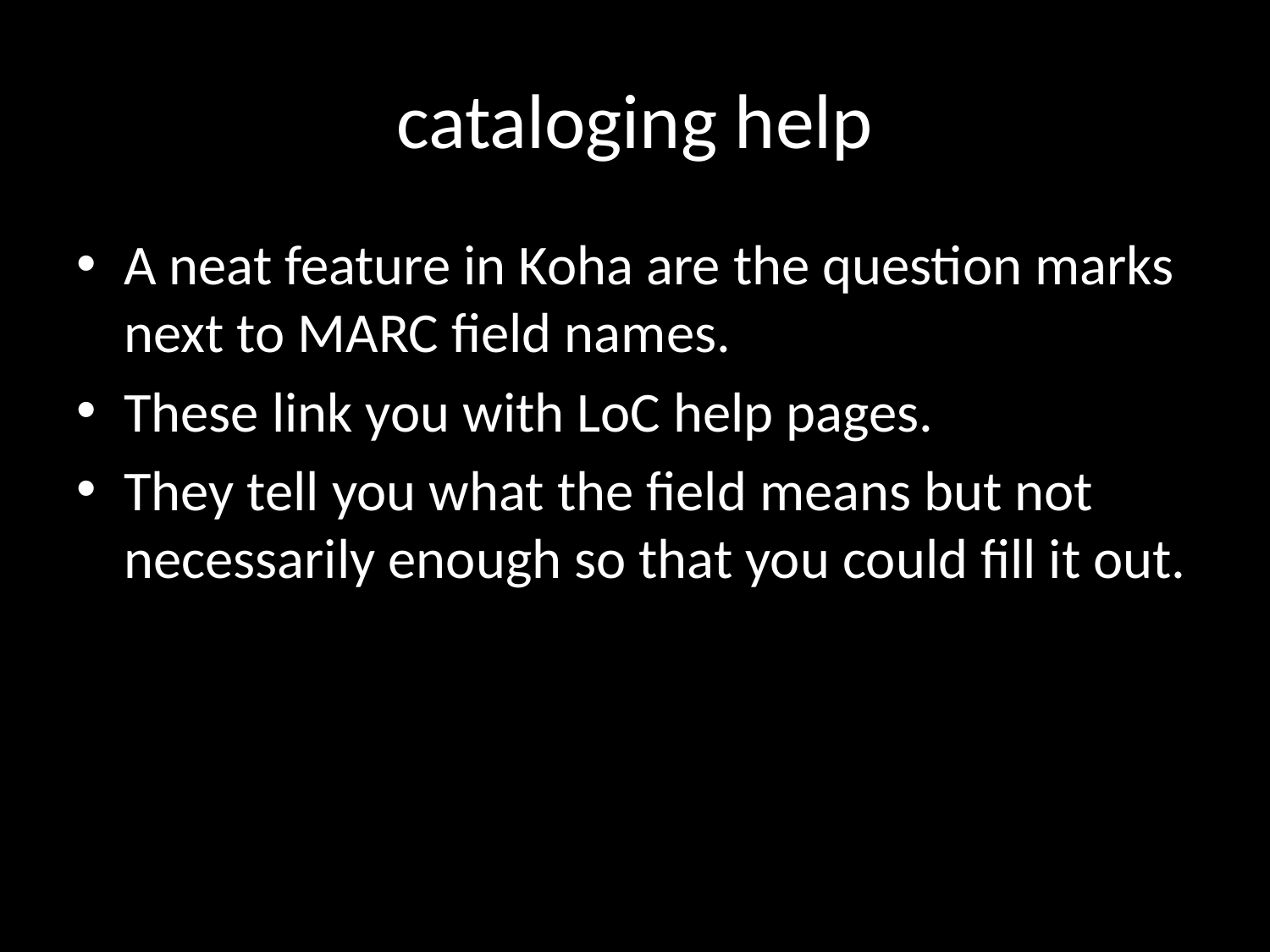

# cataloging help
A neat feature in Koha are the question marks next to MARC field names.
These link you with LoC help pages.
They tell you what the field means but not necessarily enough so that you could fill it out.